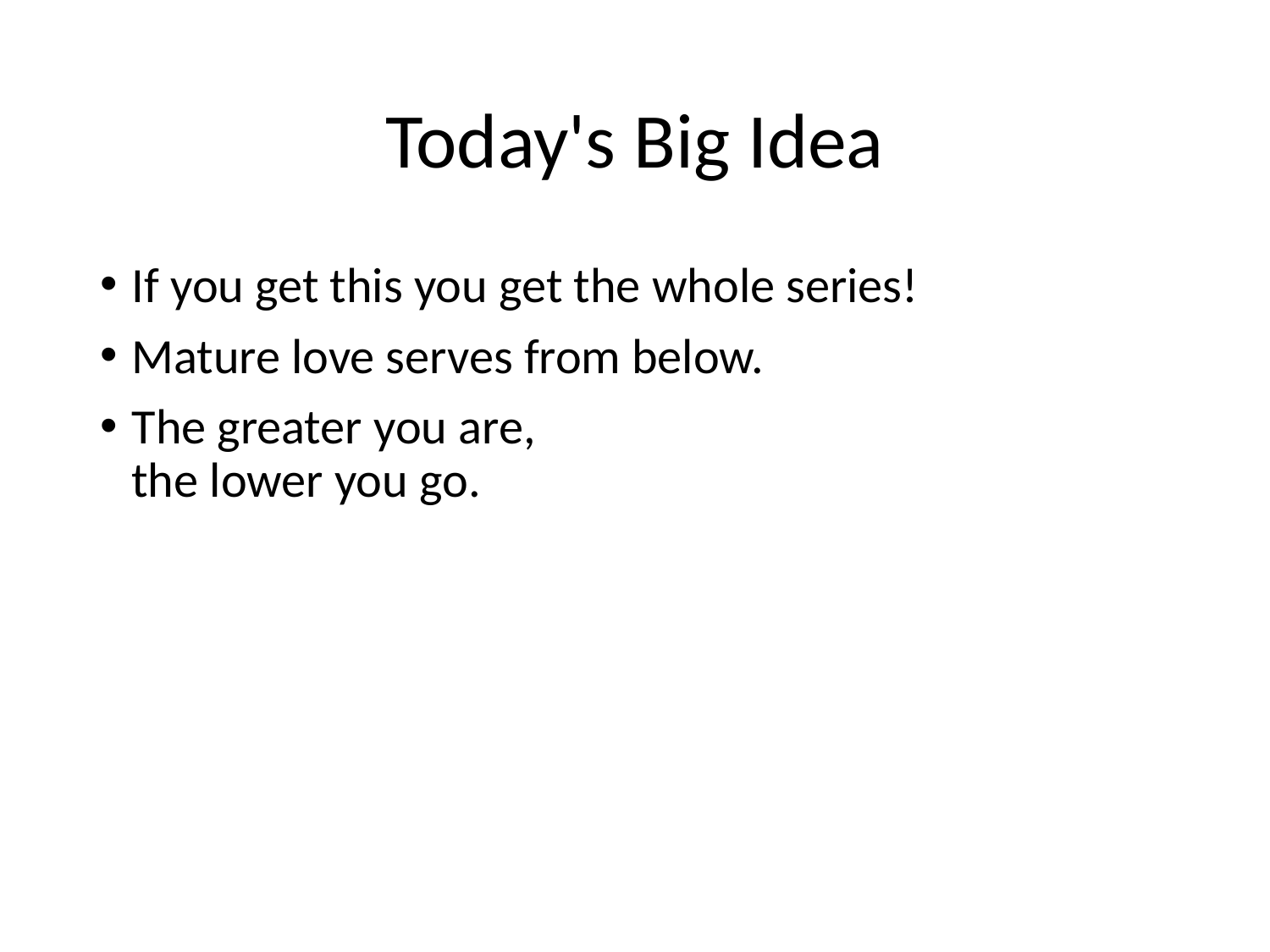

# Today's Big Idea
If you get this you get the whole series!
Mature love serves from below.
The greater you are,
the lower you go.